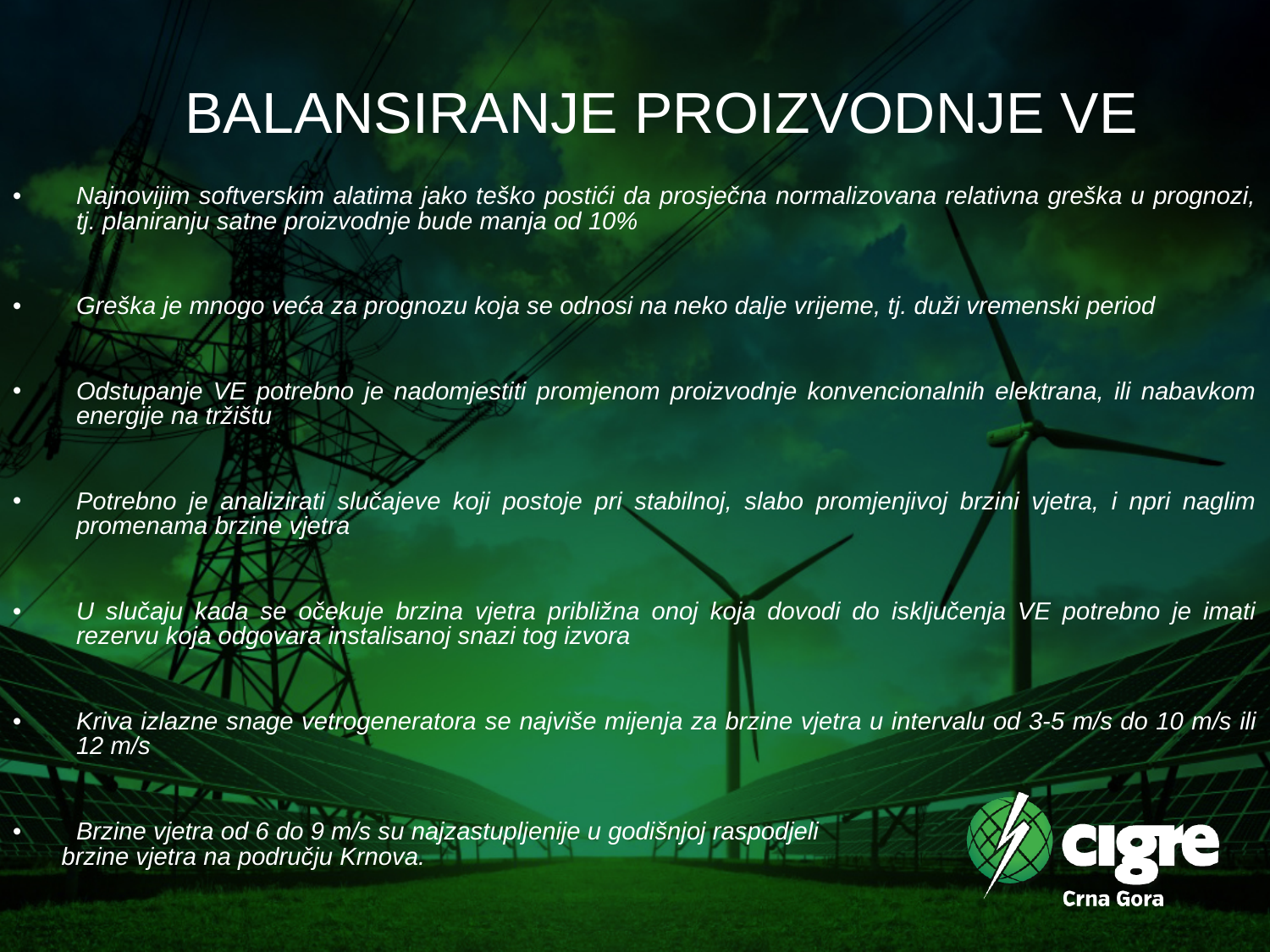

# BALANSIRANJE PROIZVODNJE VE
Najnovijim softverskim alatima jako teško postići da prosječna normalizovana relativna greška u prognozi, tj. planiranju satne proizvodnje bude manja od 10%

Greška je mnogo veća za prognozu koja se odnosi na neko dalje vrijeme, tj. duži vremenski period

Odstupanje VE potrebno je nadomjestiti promjenom proizvodnje konvencionalnih elektrana, ili nabavkom energije na tržištu

Potrebno je analizirati slučajeve koji postoje pri stabilnoj, slabo promjenjivoj brzini vjetra, i npri naglim promenama brzine vjetra

U slučaju kada se očekuje brzina vjetra približna onoj koja dovodi do isključenja VE potrebno je imati rezervu koja odgovara instalisanoj snazi tog izvora

Kriva izlazne snage vetrogeneratora se najviše mijenja za brzine vjetra u intervalu od 3-5 m/s do 10 m/s ili 12 m/s

Brzine vjetra od 6 do 9 m/s su najzastupljenije u godišnjoj raspodjeli
       brzine vjetra na području Krnova.